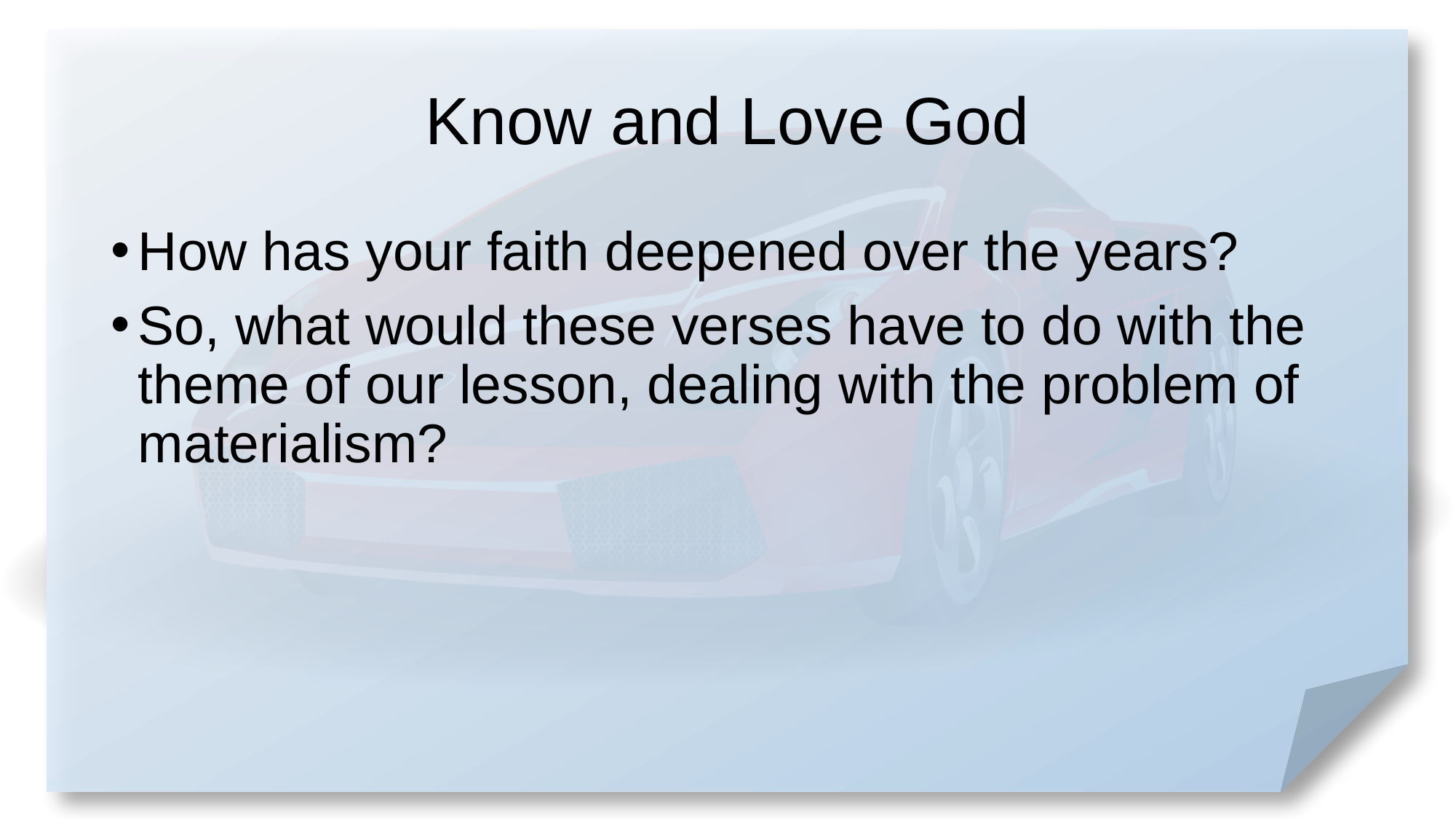

# Know and Love God
How has your faith deepened over the years?
So, what would these verses have to do with the theme of our lesson, dealing with the problem of materialism?